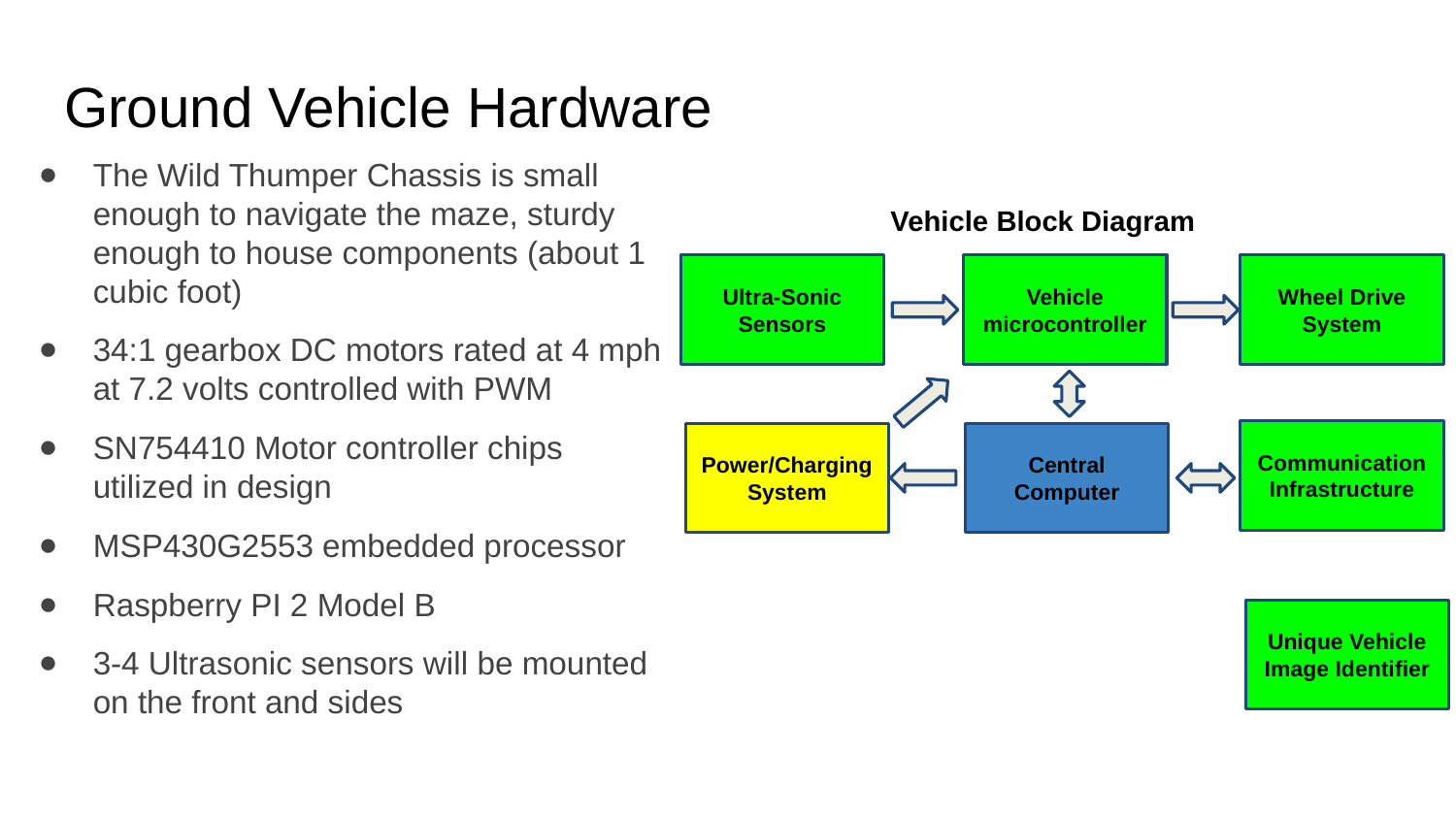

# Ground Vehicle Hardware
The Wild Thumper Chassis is small enough to navigate the maze, sturdy enough to house components (about 1 cubic foot)
34:1 gearbox DC motors rated at 4 mph at 7.2 volts controlled with PWM
SN754410 Motor controller chips utilized in design
MSP430G2553 embedded processor
Raspberry PI 2 Model B
3-4 Ultrasonic sensors will be mounted on the front and sides
Vehicle Block Diagram
Ultra-Sonic Sensors
Vehicle microcontroller
Wheel Drive System

Communication Infrastructure
Power/Charging System
Central Computer

Unique Vehicle Image Identifier